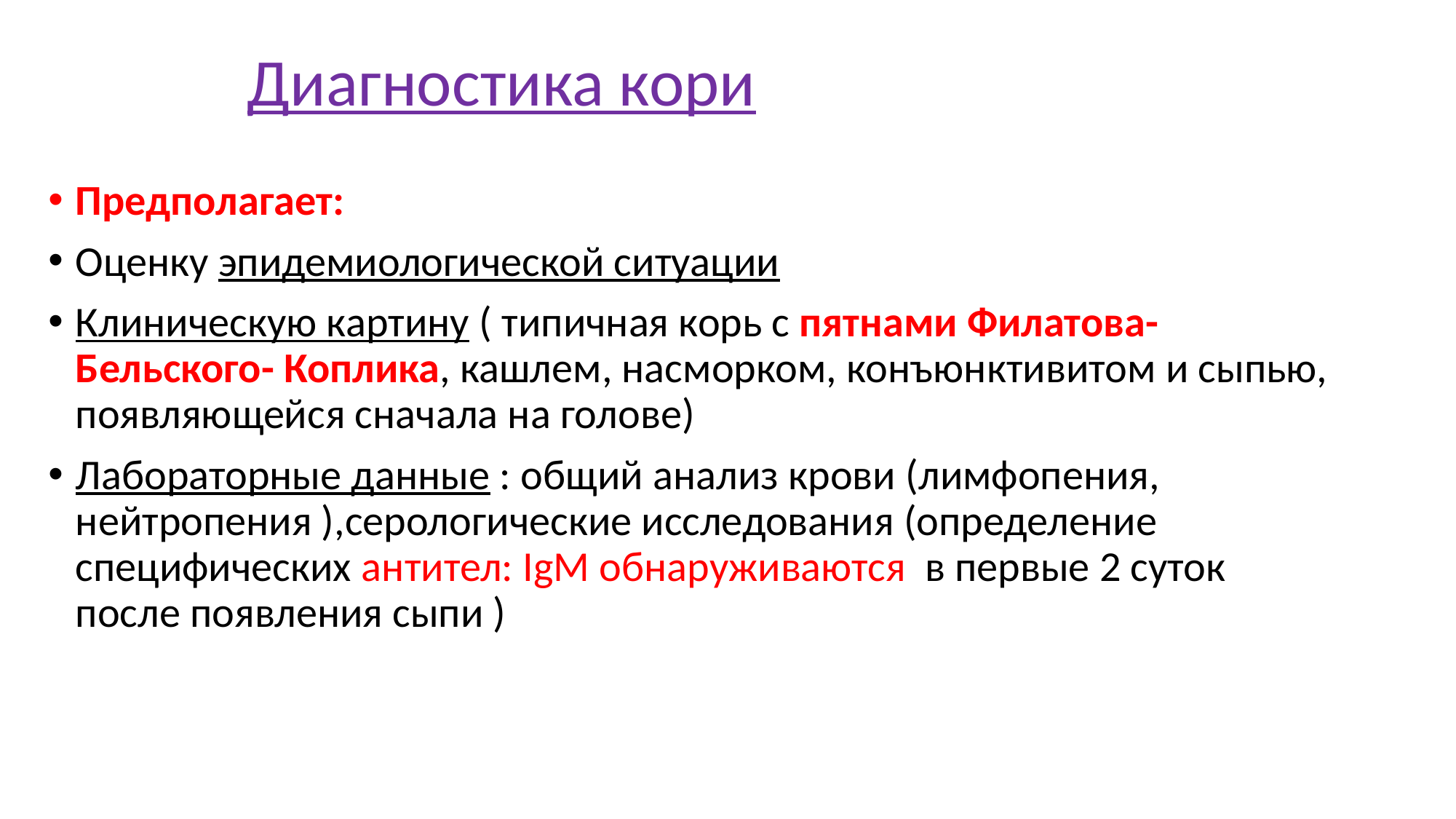

# Диагностика кори
Предполагает:
Оценку эпидемиологической ситуации
Клиническую картину ( типичная корь с пятнами Филатова-Бельского- Коплика, кашлем, насморком, конъюнктивитом и сыпью, появляющейся сначала на голове)
Лабораторные данные : общий анализ крови (лимфопения, нейтропения ),серологические исследования (определение специфических антител: IgM обнаруживаются  в первые 2 суток после появления сыпи )